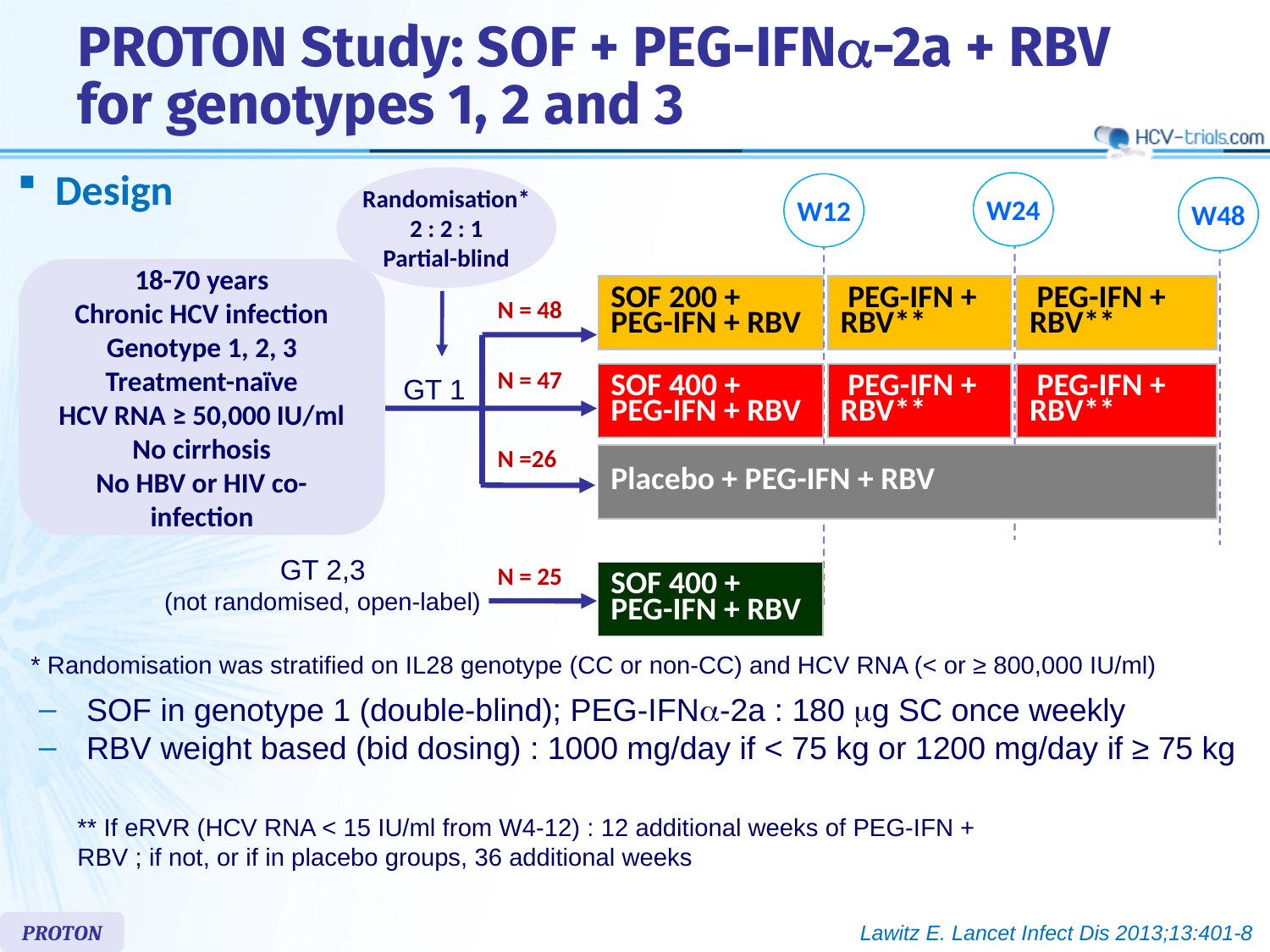

# PROTON Study: SOF + PEG-IFNα-2a + RBV for genotypes 1, 2 and 3
Design
Randomisation*
2 : 2 : 1
Partial-blind
W24
W12
W48

18-70 years
Chronic HCV infection
Genotype 1, 2, 3
Treatment-naïve
HCV RNA ≥ 50,000 IU/ml
No cirrhosis
No HBV or HIV co-infection
| SOF 200 + PEG-IFN + RBV |
| --- |
| PEG-IFN + RBV\*\* |
| --- |
| PEG-IFN + RBV\*\* |
| --- |
N = 48

N = 47
| SOF 400 + PEG-IFN + RBV |
| --- |
| PEG-IFN + RBV\*\* |
| --- |
| PEG-IFN + RBV\*\* |
| --- |
GT 1

N =26
| Placebo + PEG-IFN + RBV |
| --- |

GT 2,3
(not randomised, open-label)
N = 25
| SOF 400 + PEG-IFN + RBV |
| --- |

* Randomisation was stratified on IL28 genotype (CC or non-CC) and HCV RNA (< or ≥ 800,000 IU/ml)
SOF in genotype 1 (double-blind); PEG-IFNα-2a : 180 μg SC once weekly
RBV weight based (bid dosing) : 1000 mg/day if < 75 kg or 1200 mg/day if ≥ 75 kg
** If eRVR (HCV RNA < 15 IU/ml from W4-12) : 12 additional weeks of PEG-IFN + RBV ; if not, or if in placebo groups, 36 additional weeks
PROTON
Lawitz E. Lancet Infect Dis 2013;13:401-8